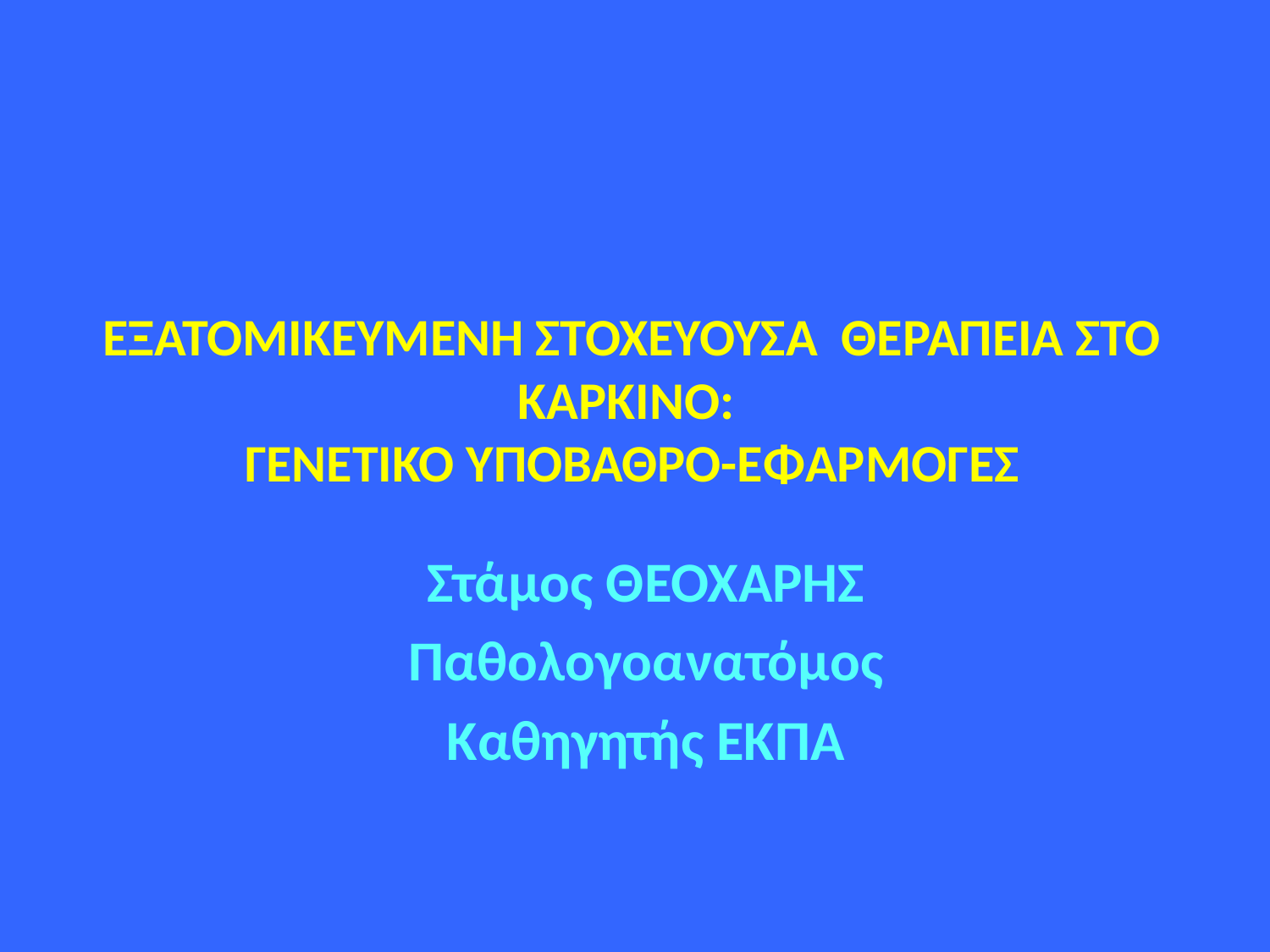

# ΕΞΑΤΟΜΙΚΕΥΜΕΝΗ ΣΤΟΧΕΥΟΥΣΑ  ΘΕΡΑΠΕΙΑ ΣΤΟ ΚΑΡΚΙΝΟ: ΓΕΝΕΤΙΚΟ ΥΠΟΒΑΘΡΟ-ΕΦΑΡΜΟΓΕΣ
Στάμος ΘΕΟΧΑΡΗΣ
Παθολογοανατόμος
Καθηγητής ΕΚΠΑ